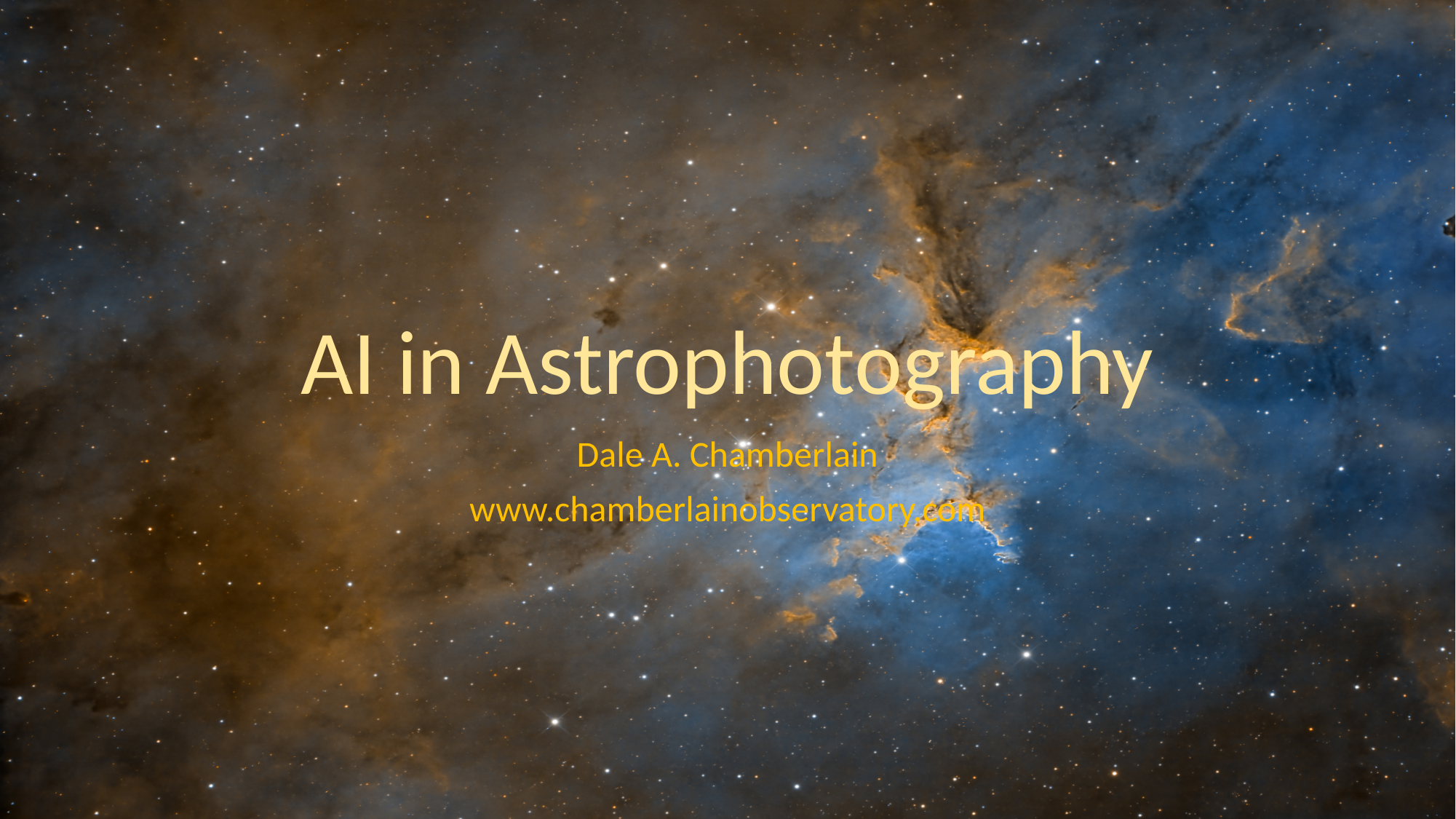

# AI in Astrophotography
Dale A. Chamberlain
www.chamberlainobservatory.com